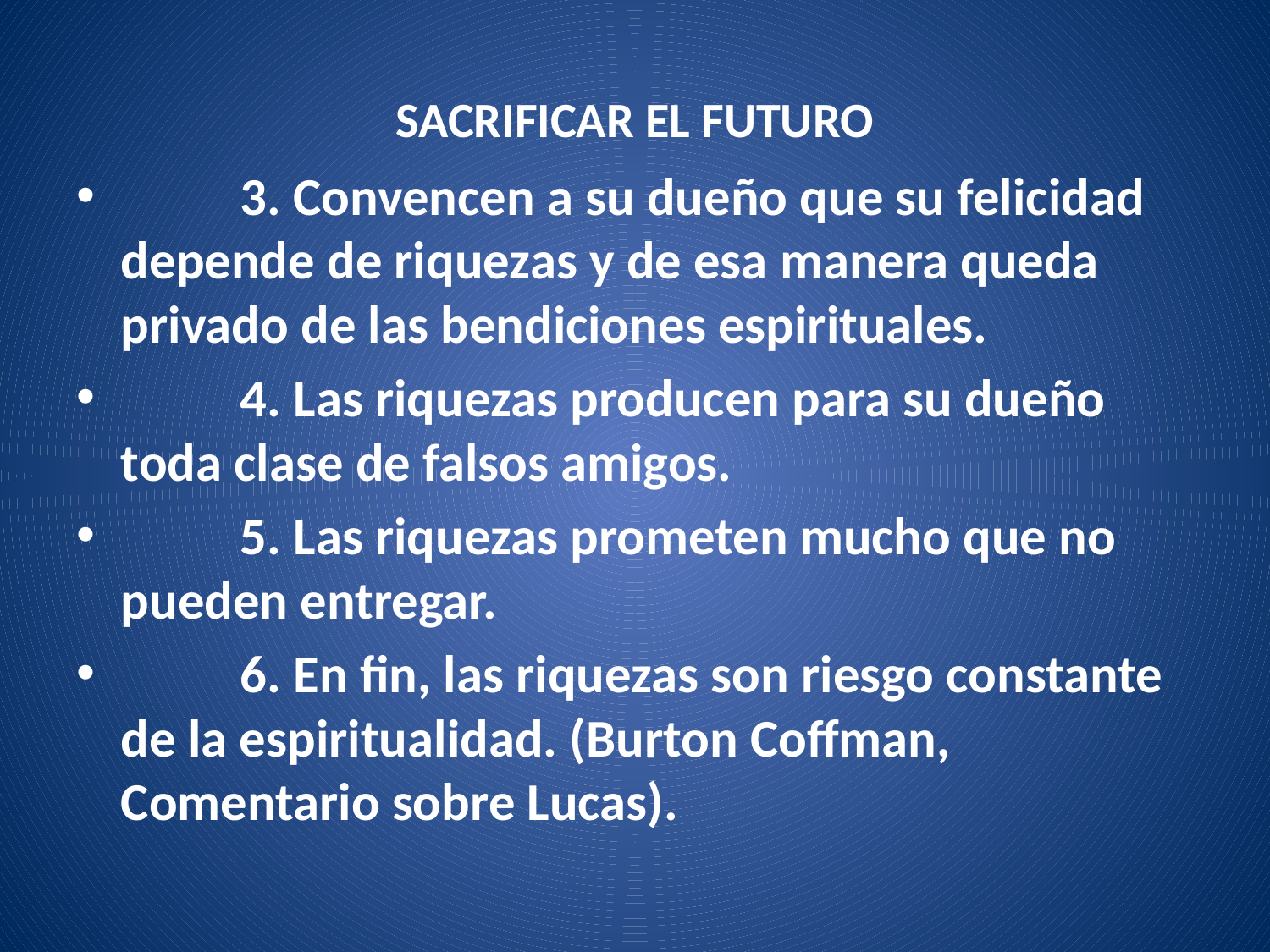

# SACRIFICAR EL FUTURO
	3. Convencen a su dueño que su felicidad depende de riquezas y de esa manera queda privado de las bendiciones espirituales.
	4. Las riquezas producen para su dueño toda clase de falsos amigos.
	5. Las riquezas prometen mucho que no pueden entregar.
	6. En fin, las riquezas son riesgo constante de la espiritualidad. (Burton Coffman, Comentario sobre Lucas).